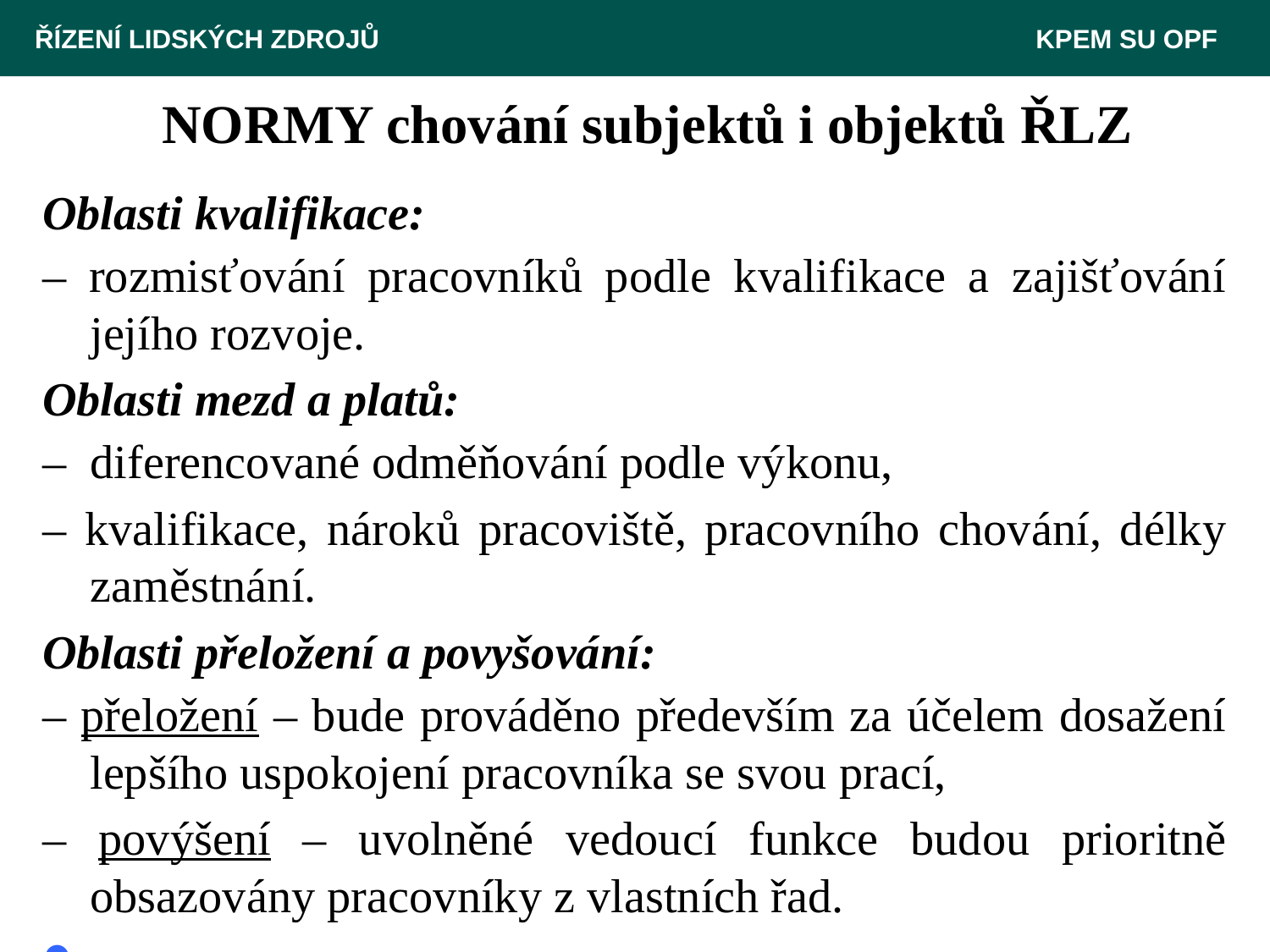

ŘÍZENÍ LIDSKÝCH ZDROJŮ 						 KPEM SU OPF
# NORMY chování subjektů i objektů ŘLZ
Oblasti kvalifikace:
– rozmisťování pracovníků podle kvalifikace a zajišťování jejího rozvoje.
Oblasti mezd a platů:
–  diferencované odměňování podle výkonu,
– kvalifikace, nároků pracoviště, pracovního chování, délky zaměstnání.
Oblasti přeložení a povyšování:
– přeložení – bude prováděno především za účelem dosažení lepšího uspokojení pracovníka se svou prací,
– povýšení – uvolněné vedoucí funkce budou prioritně obsazovány pracovníky z vlastních řad.